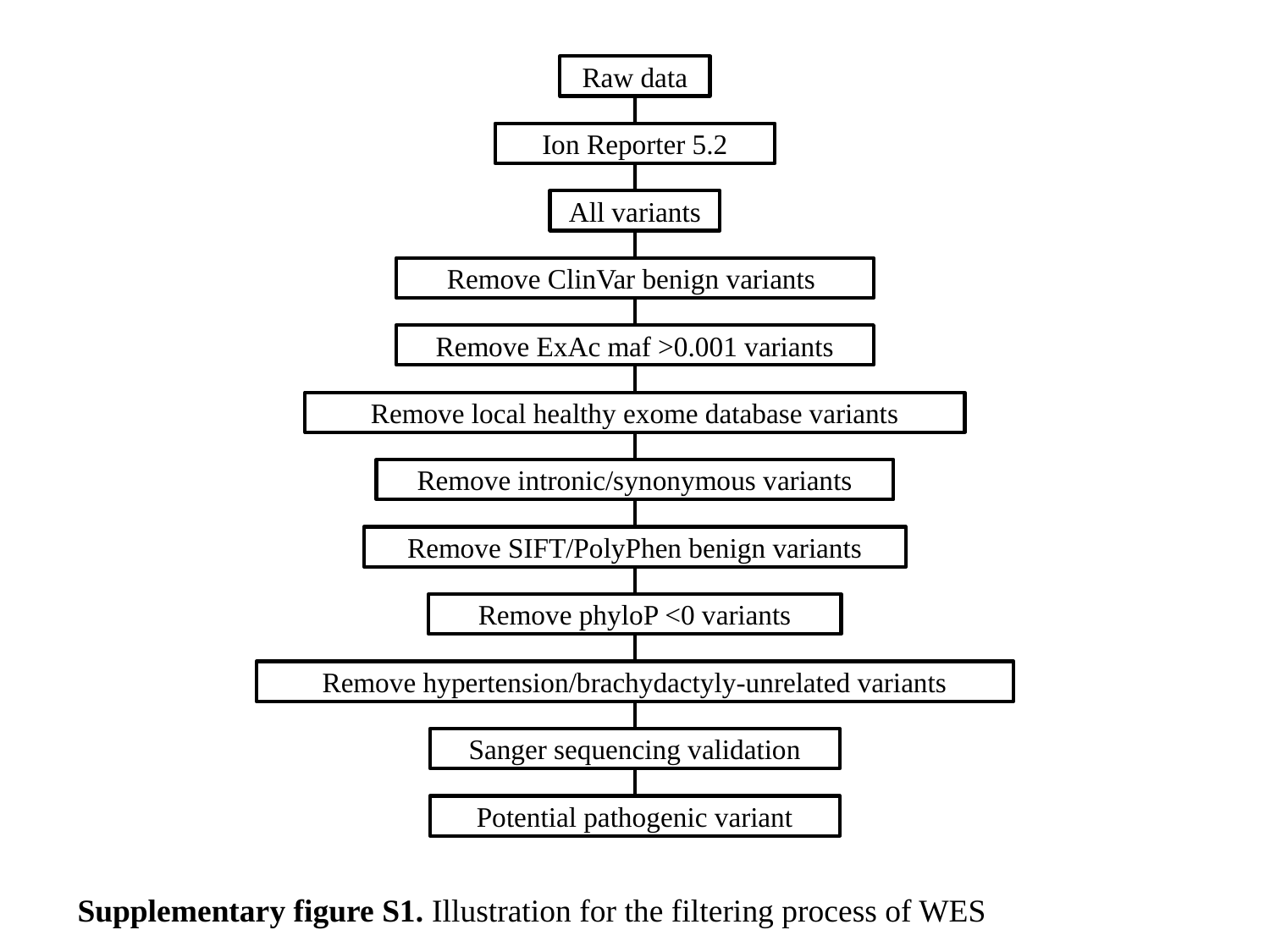

Raw data
Ion Reporter 5.2
All variants
Remove ClinVar benign variants
Remove ExAc maf >0.001 variants
Remove local healthy exome database variants
Remove intronic/synonymous variants
Remove SIFT/PolyPhen benign variants
Remove phyloP <0 variants
Remove hypertension/brachydactyly-unrelated variants
Sanger sequencing validation
Potential pathogenic variant
Supplementary figure S1. Illustration for the filtering process of WES